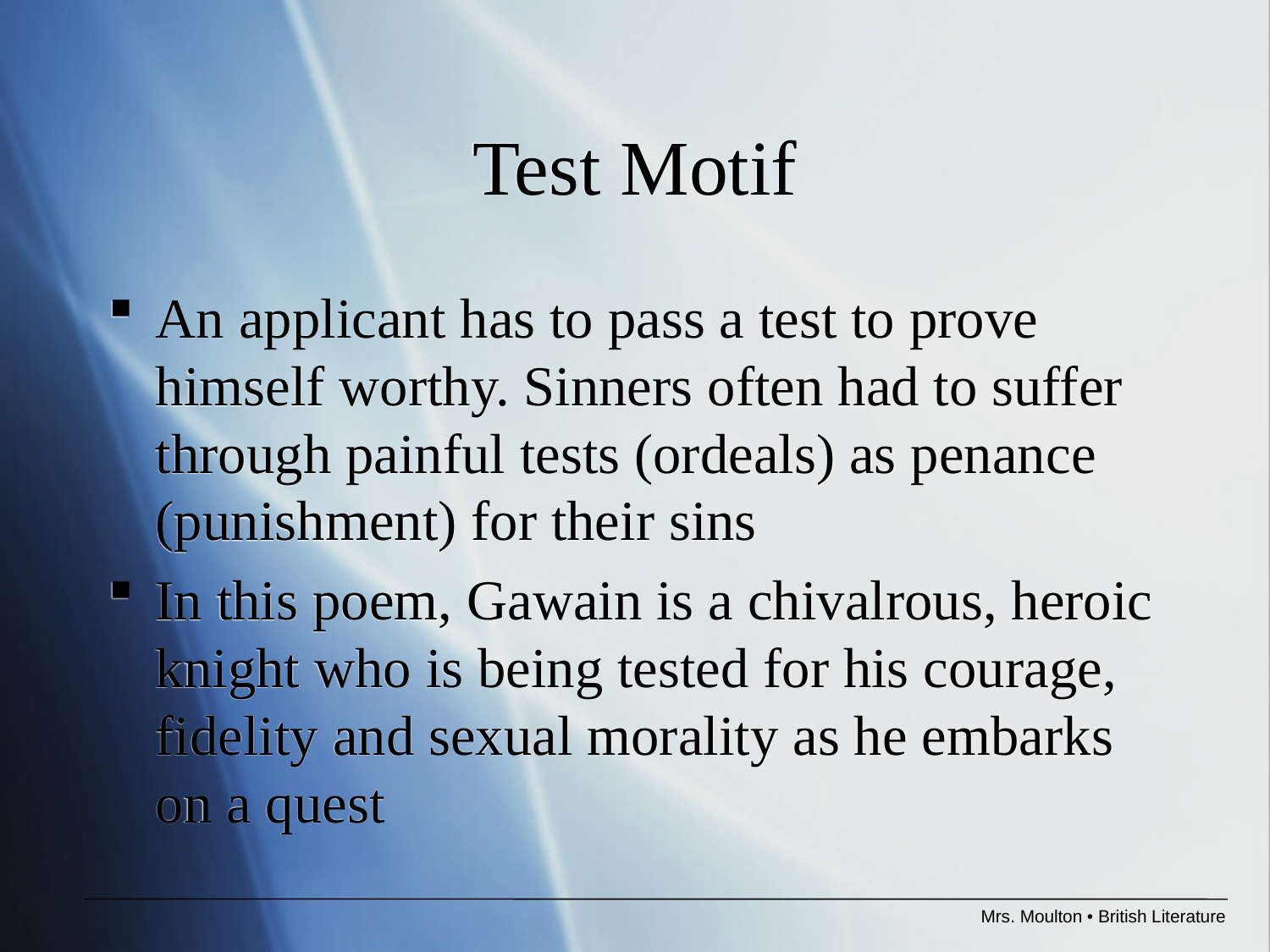

# Test Motif
An applicant has to pass a test to prove himself worthy. Sinners often had to suffer through painful tests (ordeals) as penance (punishment) for their sins
In this poem, Gawain is a chivalrous, heroic knight who is being tested for his courage, fidelity and sexual morality as he embarks on a quest